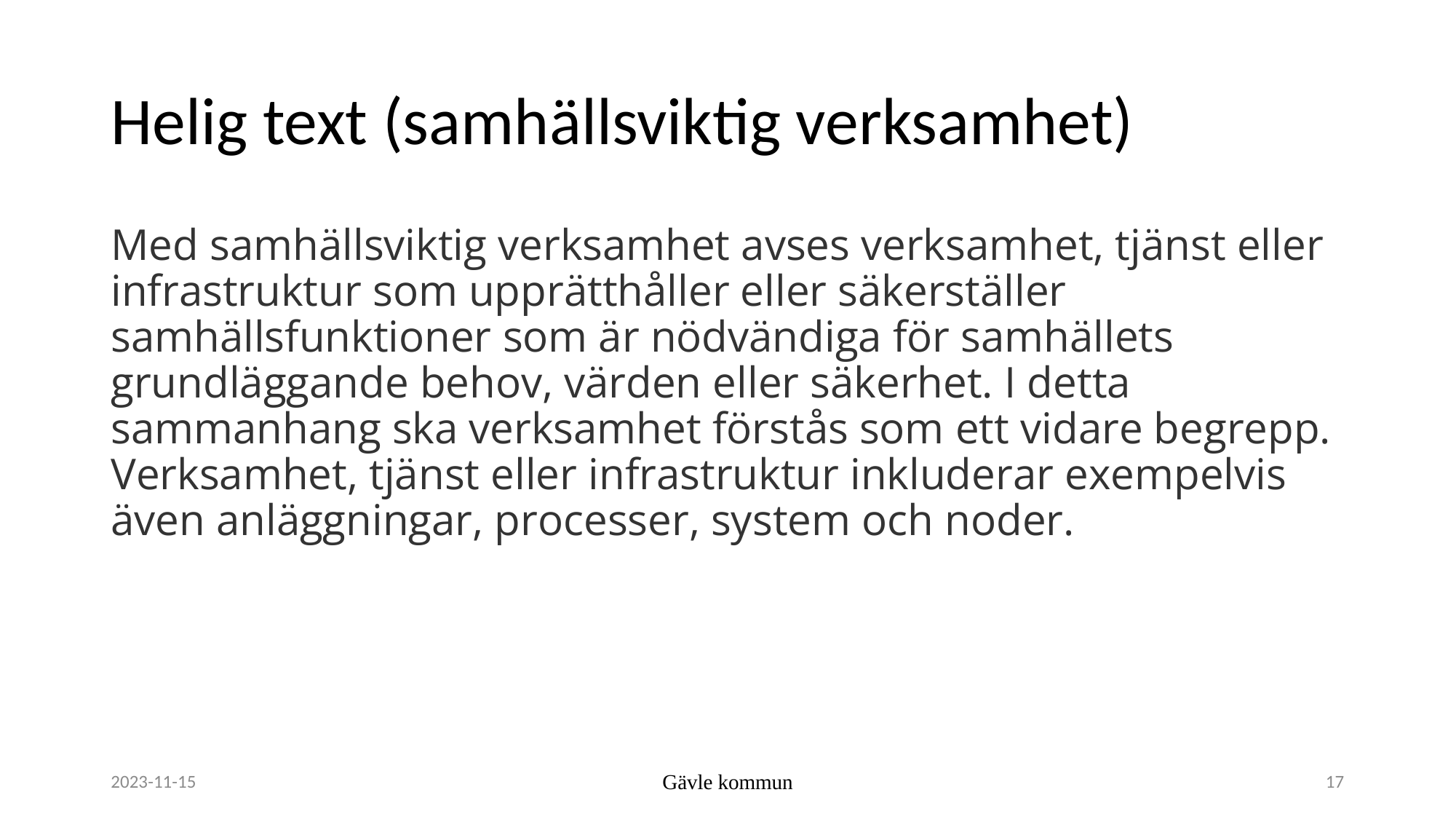

# Helig text (samhällsviktig verksamhet)
Med samhällsviktig verksamhet avses verksamhet, tjänst eller infrastruktur som upprätthåller eller säkerställer samhällsfunktioner som är nödvändiga för samhällets grundläggande behov, värden eller säkerhet. I detta sammanhang ska verksamhet förstås som ett vidare begrepp. Verksamhet, tjänst eller infrastruktur inkluderar exempelvis även anläggningar, processer, system och noder.
2023-11-15
Gävle kommun
17